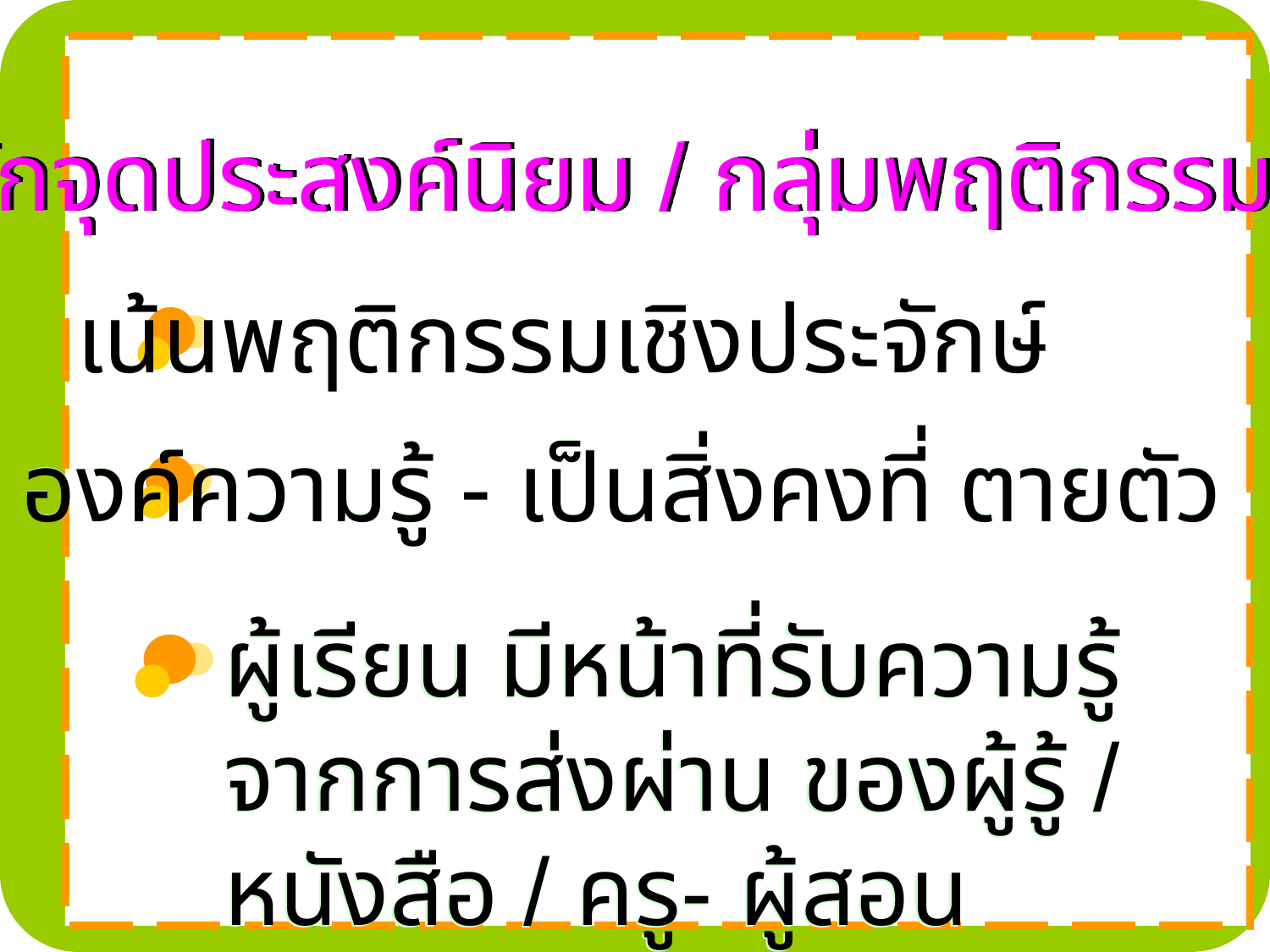

1. นักจุดประสงค์นิยม / กลุ่มพฤติกรรมนิยม

เน้นพฤติกรรมเชิงประจักษ์

เน้นพฤติกรรมเชิงประจักษ์

องค์ความรู้ - เป็นสิ่งคงที่ ตายตัว
องค์ความรู้ - เป็นสิ่งคงที่ ตายตัว

ผู้เรียน มีหน้าที่รับความรู้จากการส่งผ่าน ของผู้รู้ / หนังสือ / ครู- ผู้สอน

ผู้เรียน มีหน้าที่รับความรู้จากการส่งผ่าน ของผู้รู้ / หนังสือ / ครู- ผู้สอน